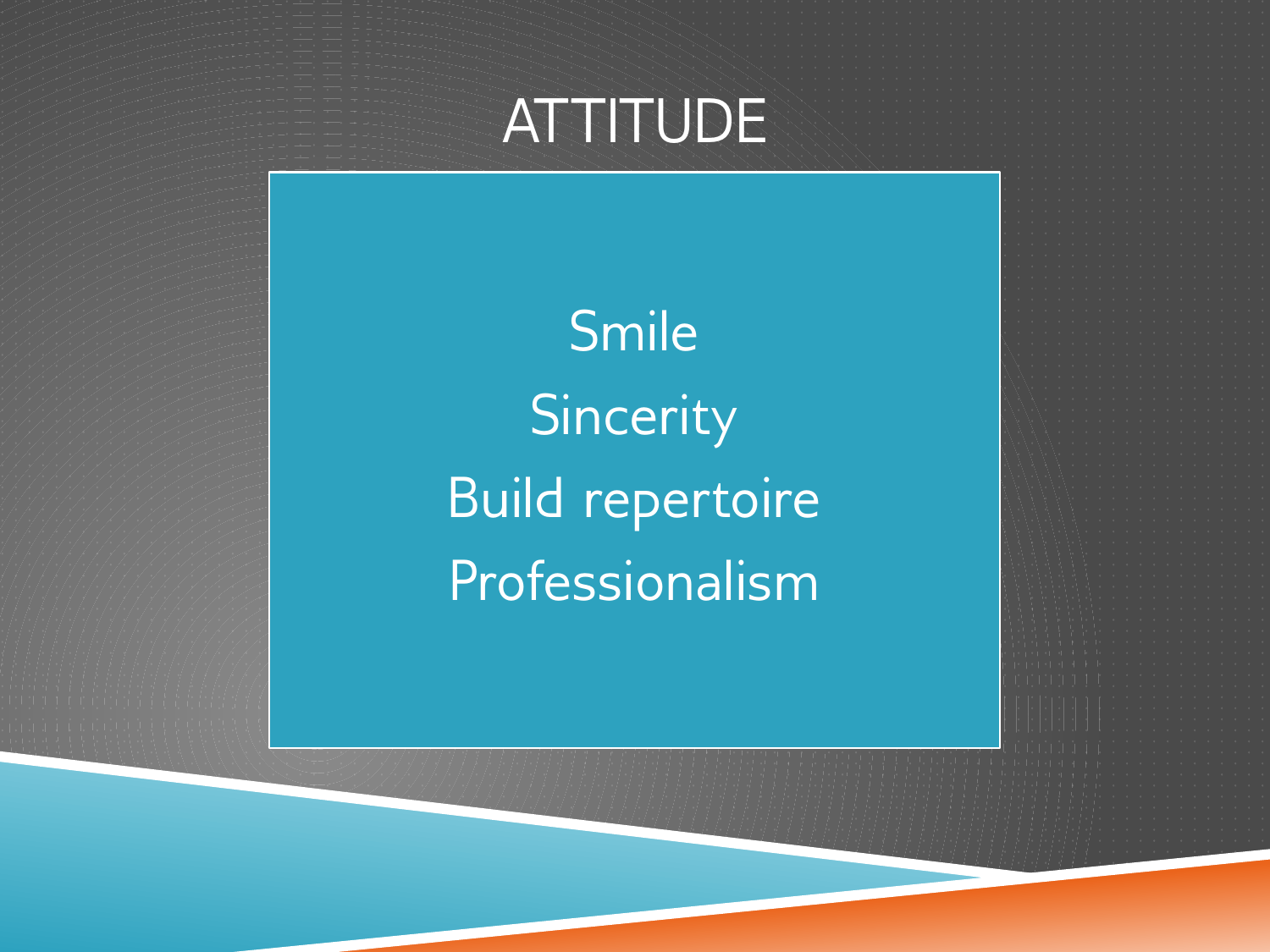

# Attitude
Smile
Sincerity
Build repertoire
Professionalism